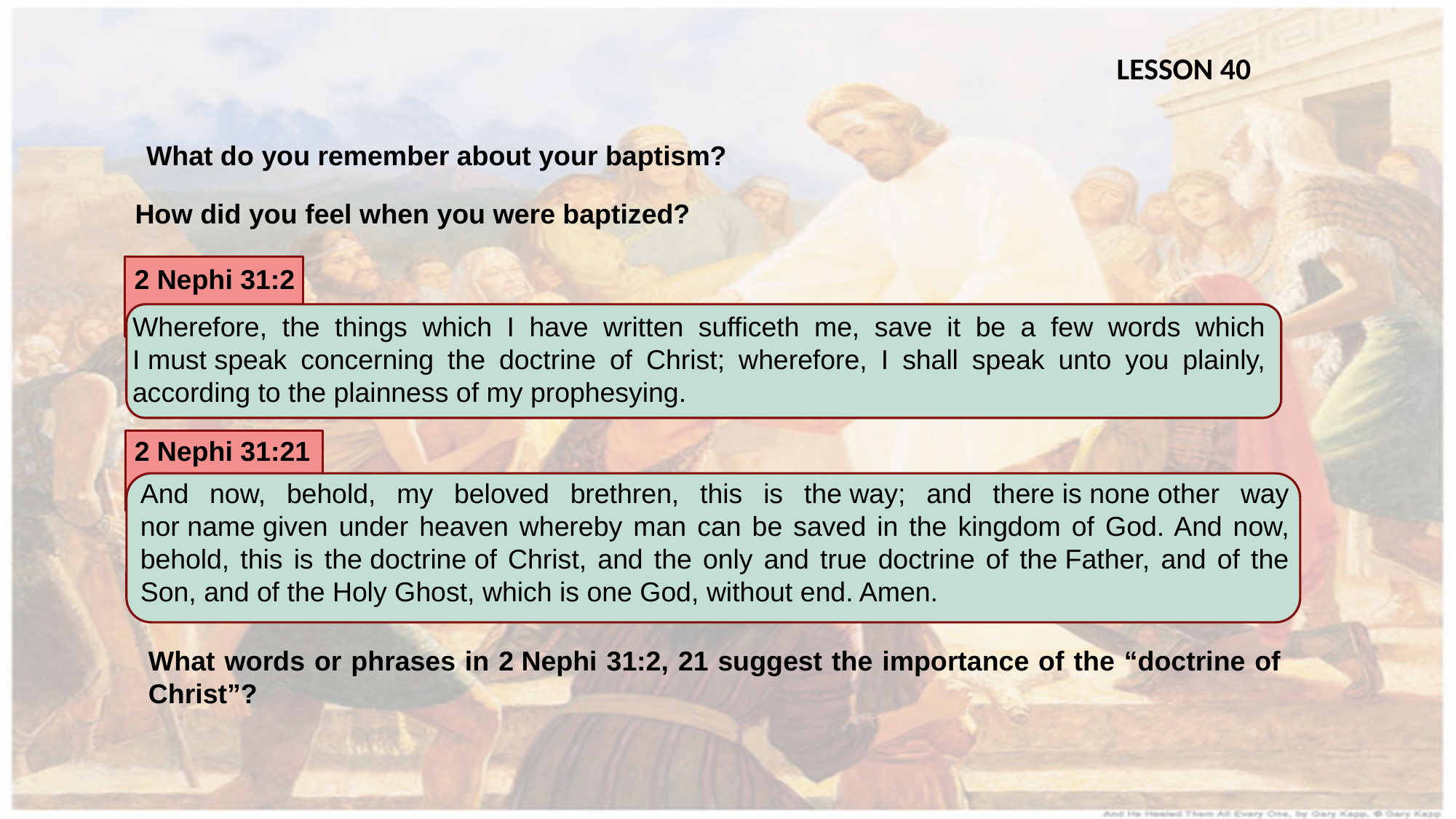

LESSON 40

What do you remember about your baptism?
How did you feel when you were baptized?
2 Nephi 31:2

Wherefore, the things which I have written sufficeth me, save it be a few words which I must speak concerning the doctrine of Christ; wherefore, I shall speak unto you plainly, according to the plainness of my prophesying.
2 Nephi 31:21

And now, behold, my beloved brethren, this is the way; and there is none other way nor name given under heaven whereby man can be saved in the kingdom of God. And now, behold, this is the doctrine of Christ, and the only and true doctrine of the Father, and of the Son, and of the Holy Ghost, which is one God, without end. Amen.

What words or phrases in 2 Nephi 31:2, 21 suggest the importance of the “doctrine of Christ”?